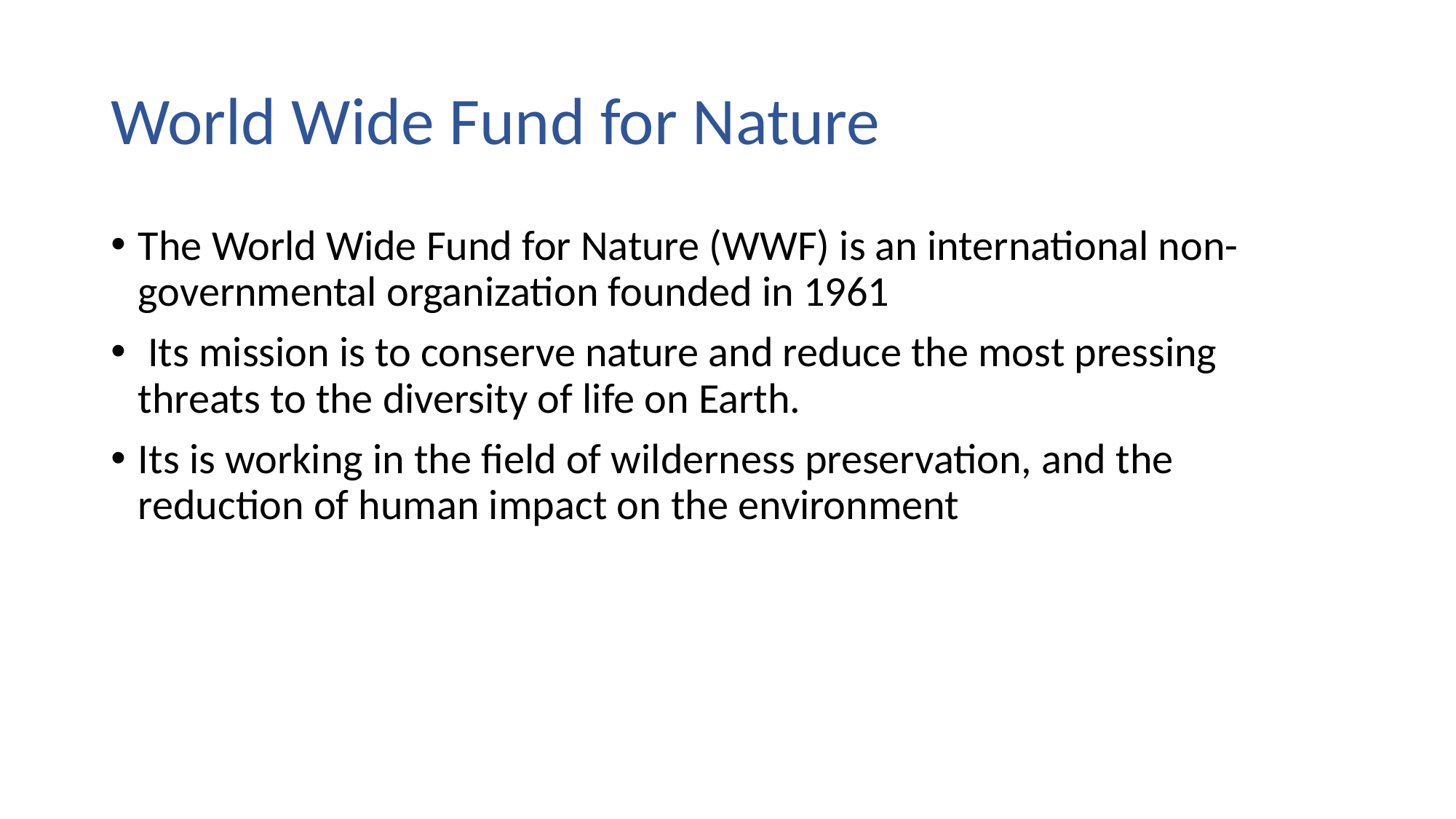

# World Wide Fund for Nature
The World Wide Fund for Nature (WWF) is an international non-governmental organization founded in 1961
 Its mission is to conserve nature and reduce the most pressing threats to the diversity of life on Earth.
Its is working in the field of wilderness preservation, and the reduction of human impact on the environment